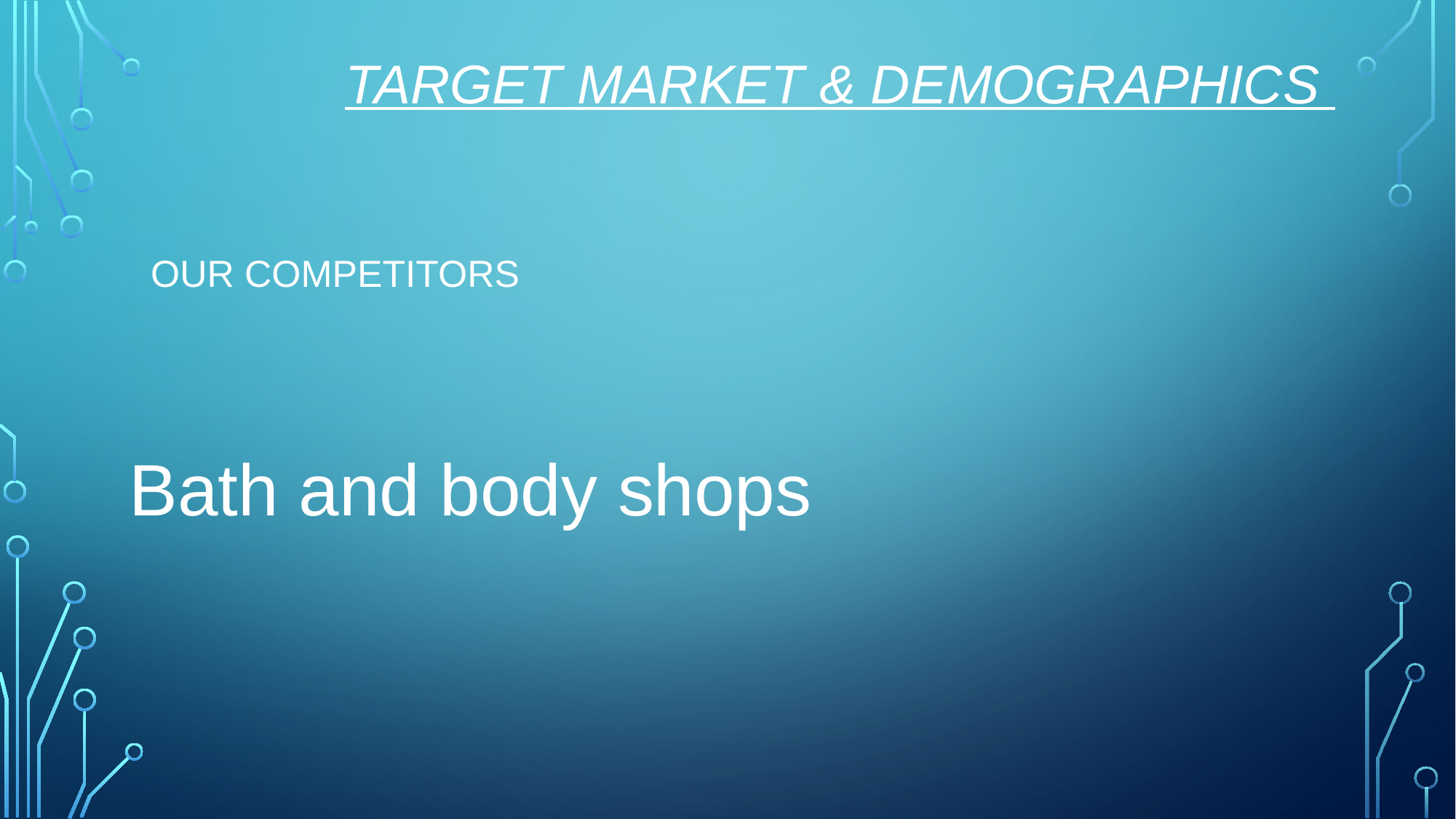

target market & demographics
# Our competitors

Bath and body shops